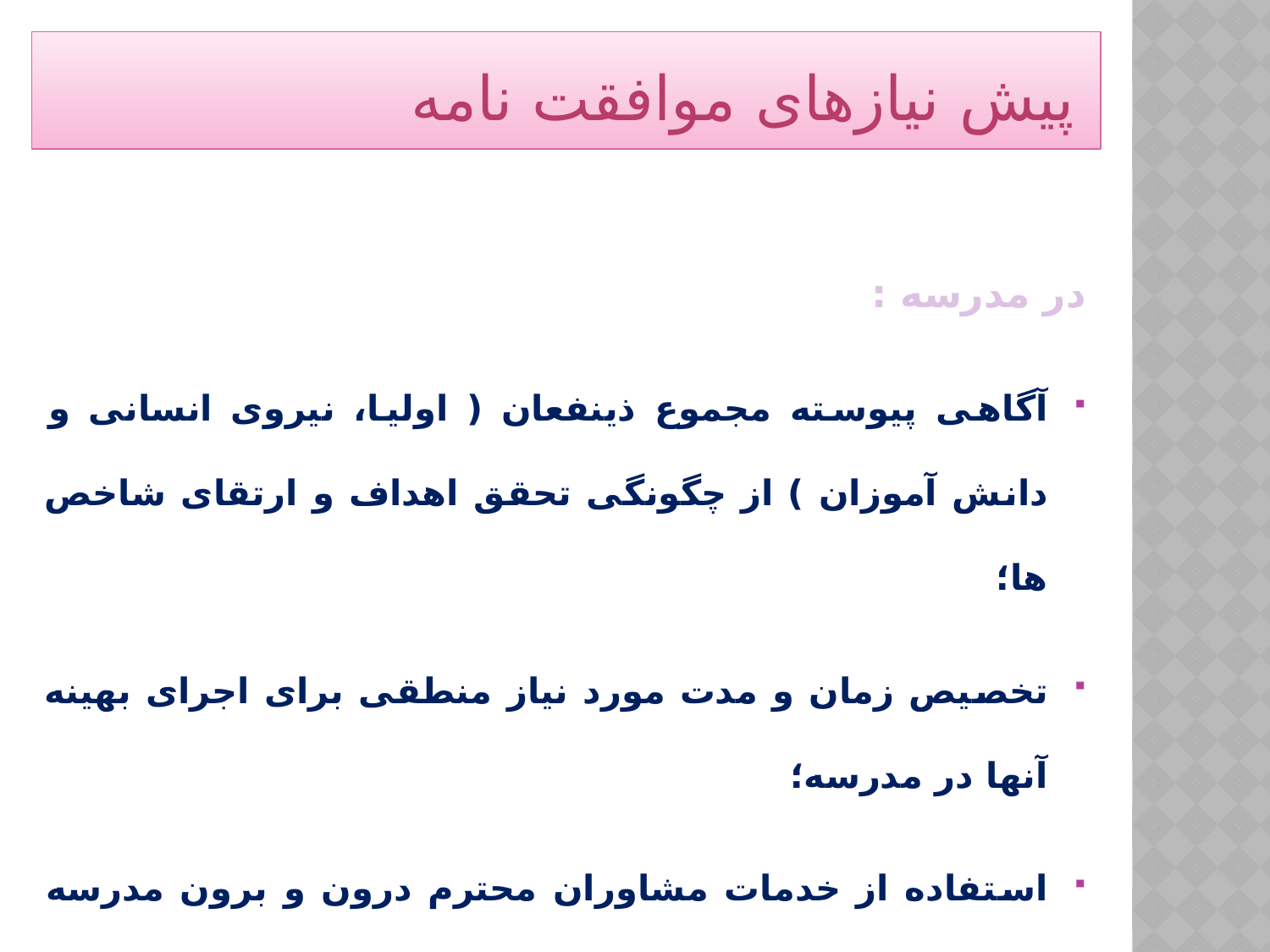

# پیش نیازهای موافقت نامه
در مدرسه :
آگاهی پیوسته مجموع ذینفعان ( اولیا، نیروی انسانی و دانش آموزان ) از چگونگی تحقق اهداف و ارتقای شاخص ها؛
تخصیص زمان و مدت مورد نیاز منطقی برای اجرای بهینه آنها در مدرسه؛
استفاده از خدمات مشاوران محترم درون و برون مدرسه ای در زمینه های تخصصی هر فعالیت؛